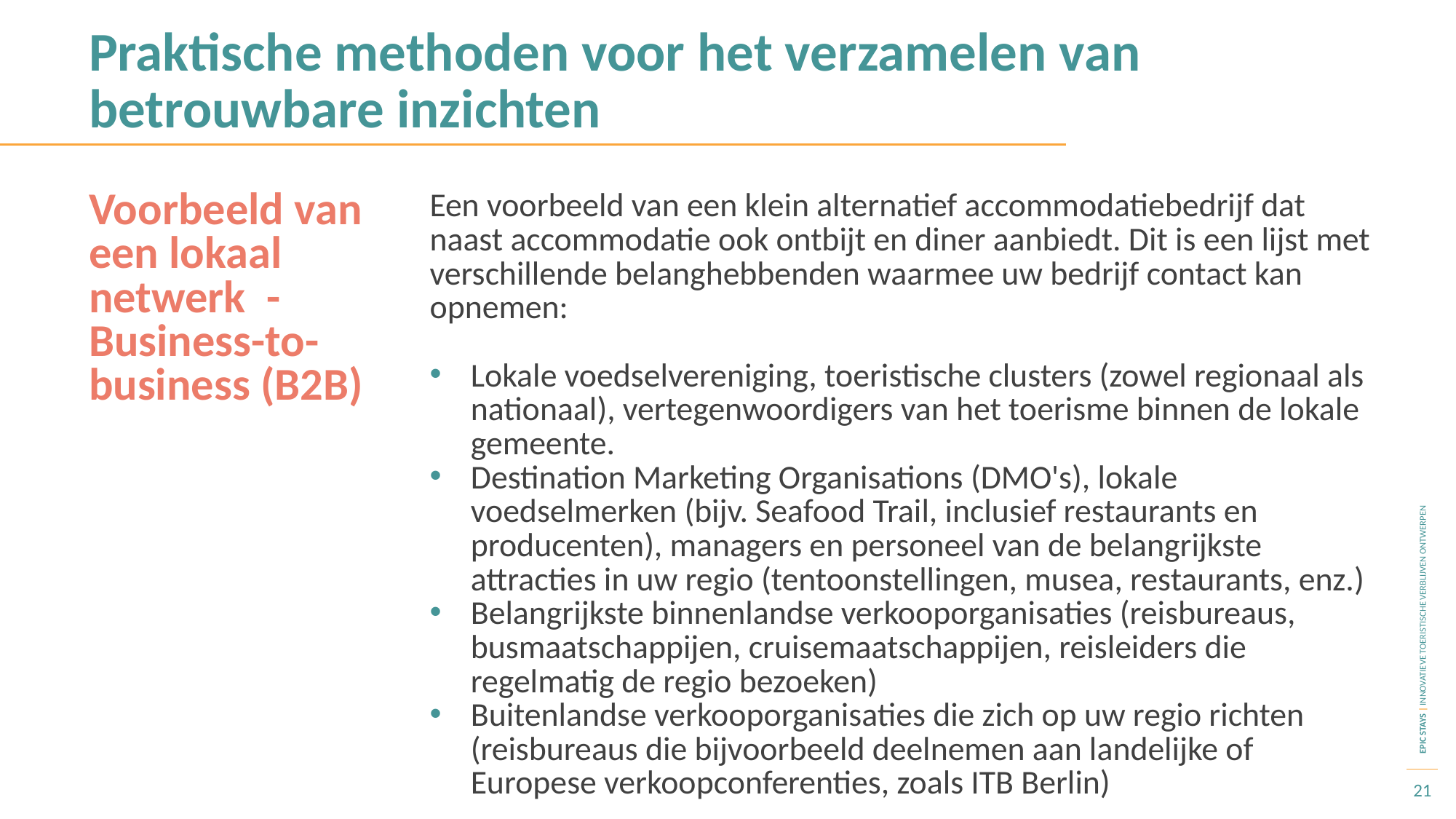

Praktische methoden voor het verzamelen van betrouwbare inzichten

Voorbeeld van een lokaal netwerk  - Business-to-business (B2B)

Een voorbeeld van een klein alternatief accommodatiebedrijf dat naast accommodatie ook ontbijt en diner aanbiedt. Dit is een lijst met verschillende belanghebbenden waarmee uw bedrijf contact kan opnemen:

Lokale voedselvereniging, toeristische clusters (zowel regionaal als nationaal), vertegenwoordigers van het toerisme binnen de lokale gemeente.
Destination Marketing Organisations (DMO's), lokale voedselmerken (bijv. Seafood Trail, inclusief restaurants en producenten), managers en personeel van de belangrijkste attracties in uw regio (tentoonstellingen, musea, restaurants, enz.)
Belangrijkste binnenlandse verkooporganisaties (reisbureaus, busmaatschappijen, cruisemaatschappijen, reisleiders die regelmatig de regio bezoeken)
Buitenlandse verkooporganisaties die zich op uw regio richten (reisbureaus die bijvoorbeeld deelnemen aan landelijke of Europese verkoopconferenties, zoals ITB Berlin)

21